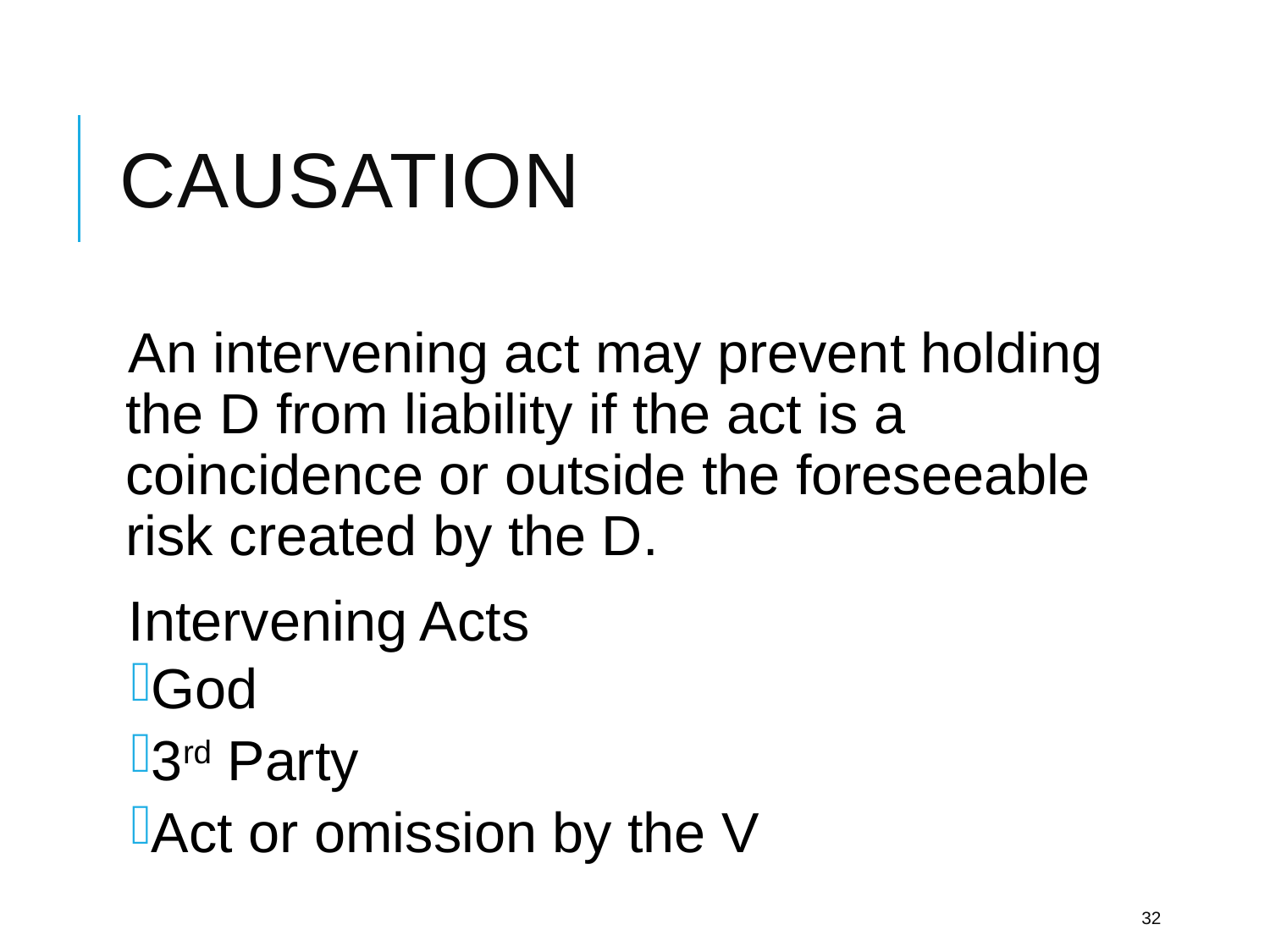

# Causation
An intervening act may prevent holding the D from liability if the act is a coincidence or outside the foreseeable risk created by the D.
Intervening Acts
God
3rd Party
Act or omission by the V

32